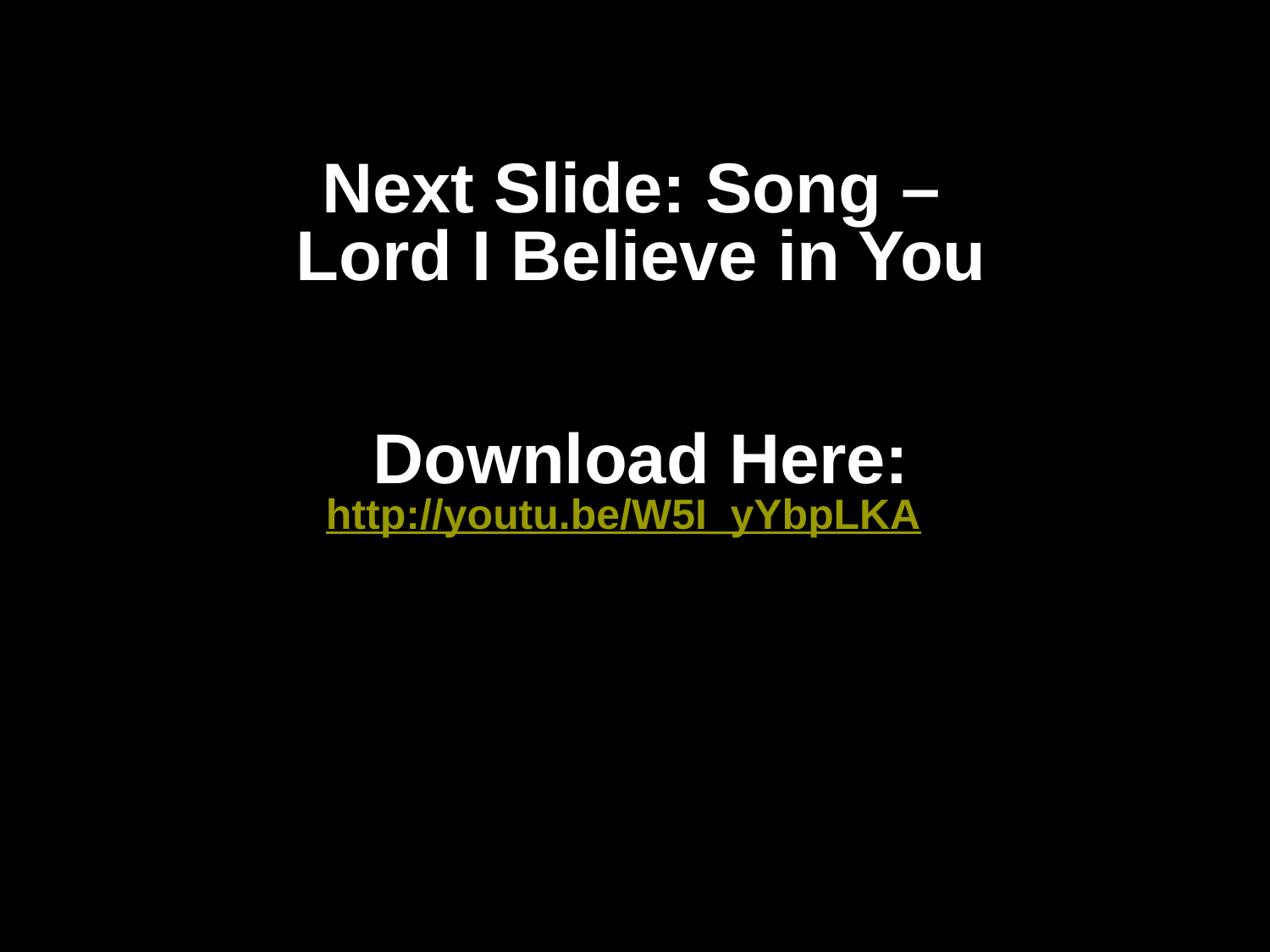

# Next Slide: Song – Lord I Believe in You Download Here: http://youtu.be/W5I_yYbpLKA